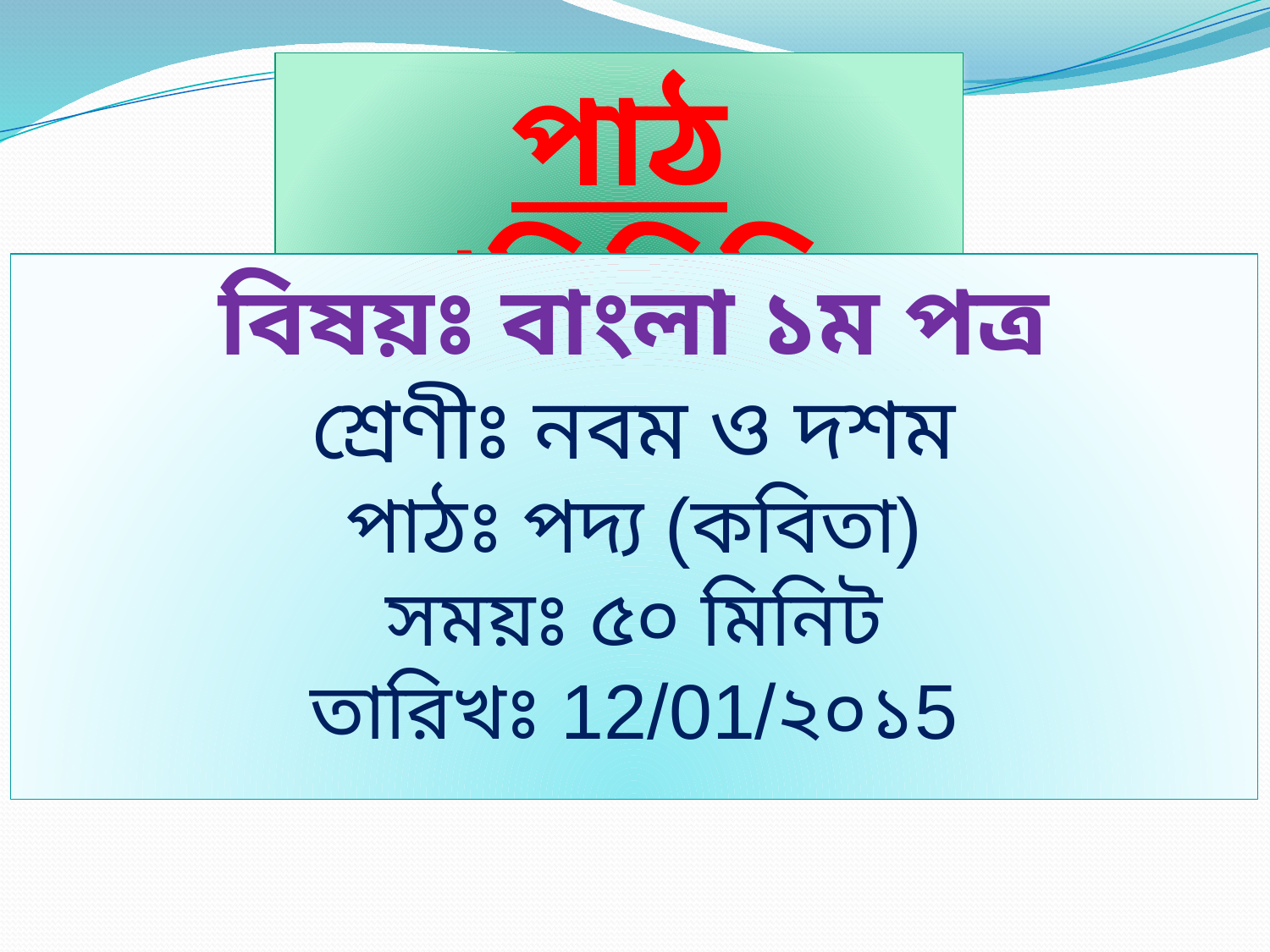

পাঠ পরিচিতি
বিষয়ঃ বাংলা ১ম পত্র
শ্রেণীঃ নবম ও দশম
পাঠঃ পদ্য (কবিতা)
সময়ঃ ৫০ মিনিট
তারিখঃ 12/01/২০১5